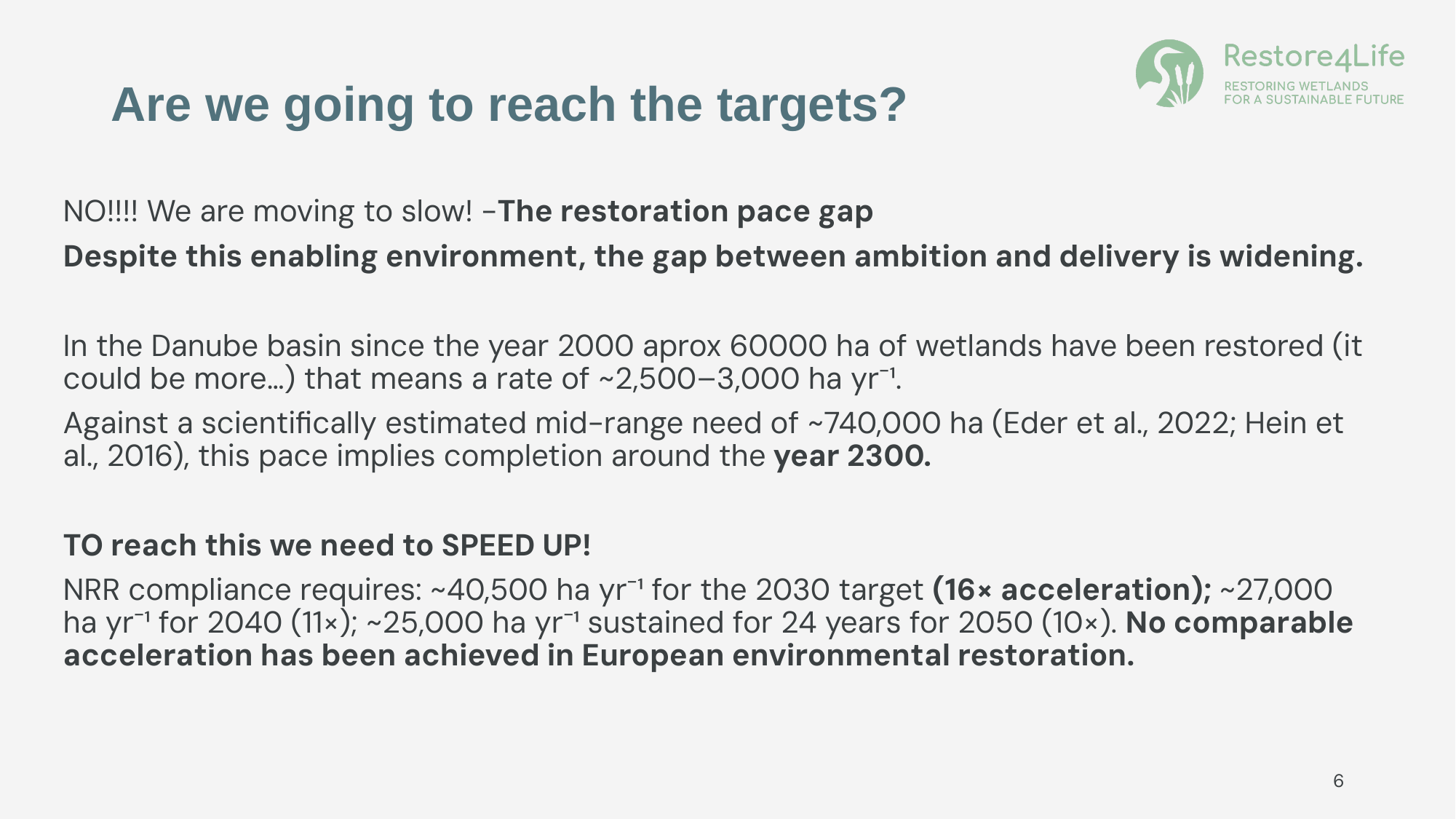

# Are we going to reach the targets?
NO!!!! We are moving to slow! -The restoration pace gap
Despite this enabling environment, the gap between ambition and delivery is widening.

In the Danube basin since the year 2000 aprox 60000 ha of wetlands have been restored (it could be more…) that means a rate of ~2,500–3,000 ha yr⁻¹.
Against a scientifically estimated mid-range need of ~740,000 ha (Eder et al., 2022; Hein et al., 2016), this pace implies completion around the year 2300.

TO reach this we need to SPEED UP!
NRR compliance requires: ~40,500 ha yr⁻¹ for the 2030 target (16× acceleration); ~27,000 ha yr⁻¹ for 2040 (11×); ~25,000 ha yr⁻¹ sustained for 24 years for 2050 (10×). No comparable acceleration has been achieved in European environmental restoration.

6